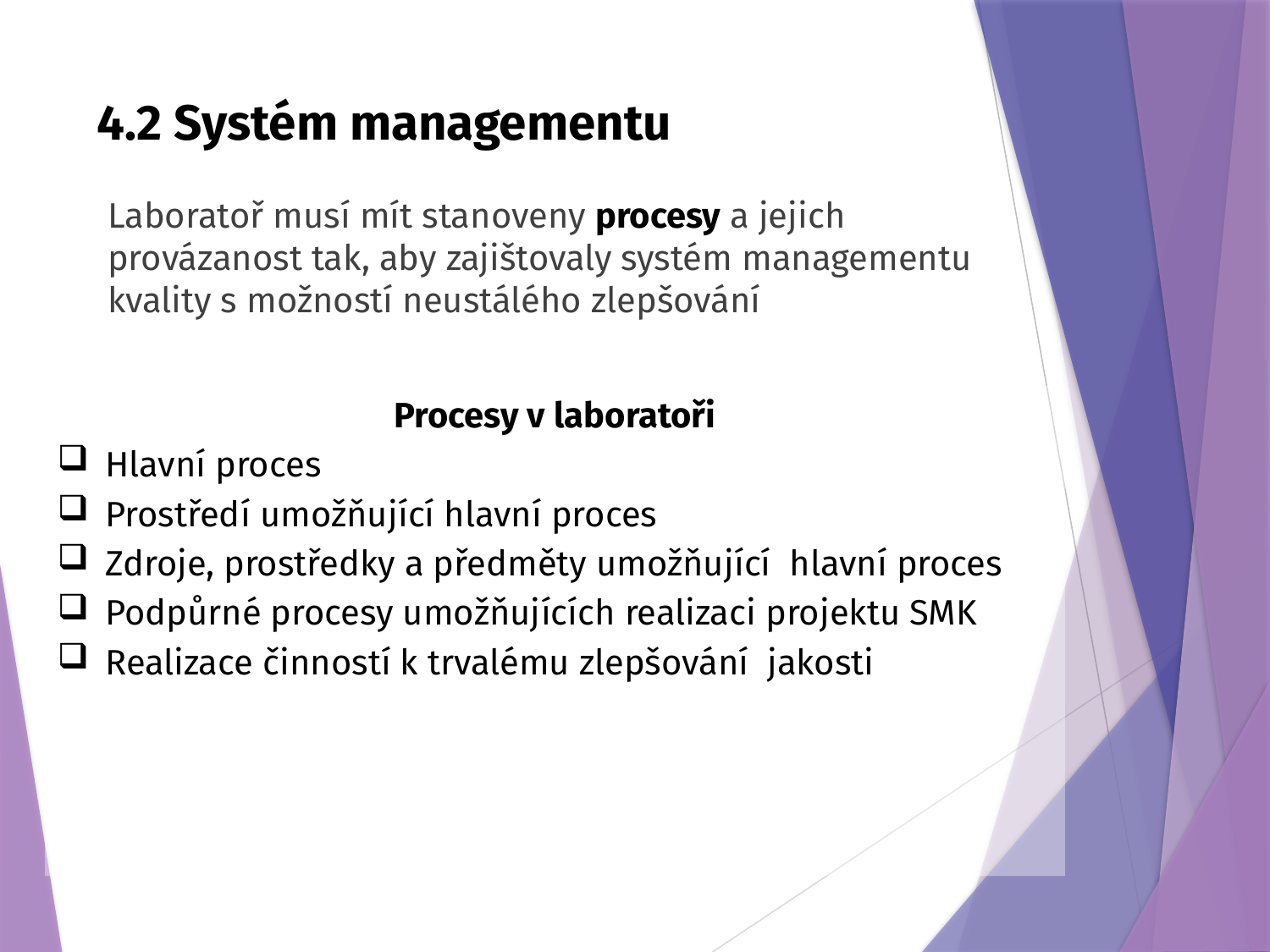

# 4.2 Systém managementu
Laboratoř musí mít stanoveny procesy a jejich provázanost tak, aby zajištovaly systém managementu kvality s možností neustálého zlepšování
Procesy v laboratoři
Hlavní proces
Prostředí umožňující hlavní proces
Zdroje, prostředky a předměty umožňující  hlavní proces
Podpůrné procesy umožňujících realizaci projektu SMK
Realizace činností k trvalému zlepšování  jakosti